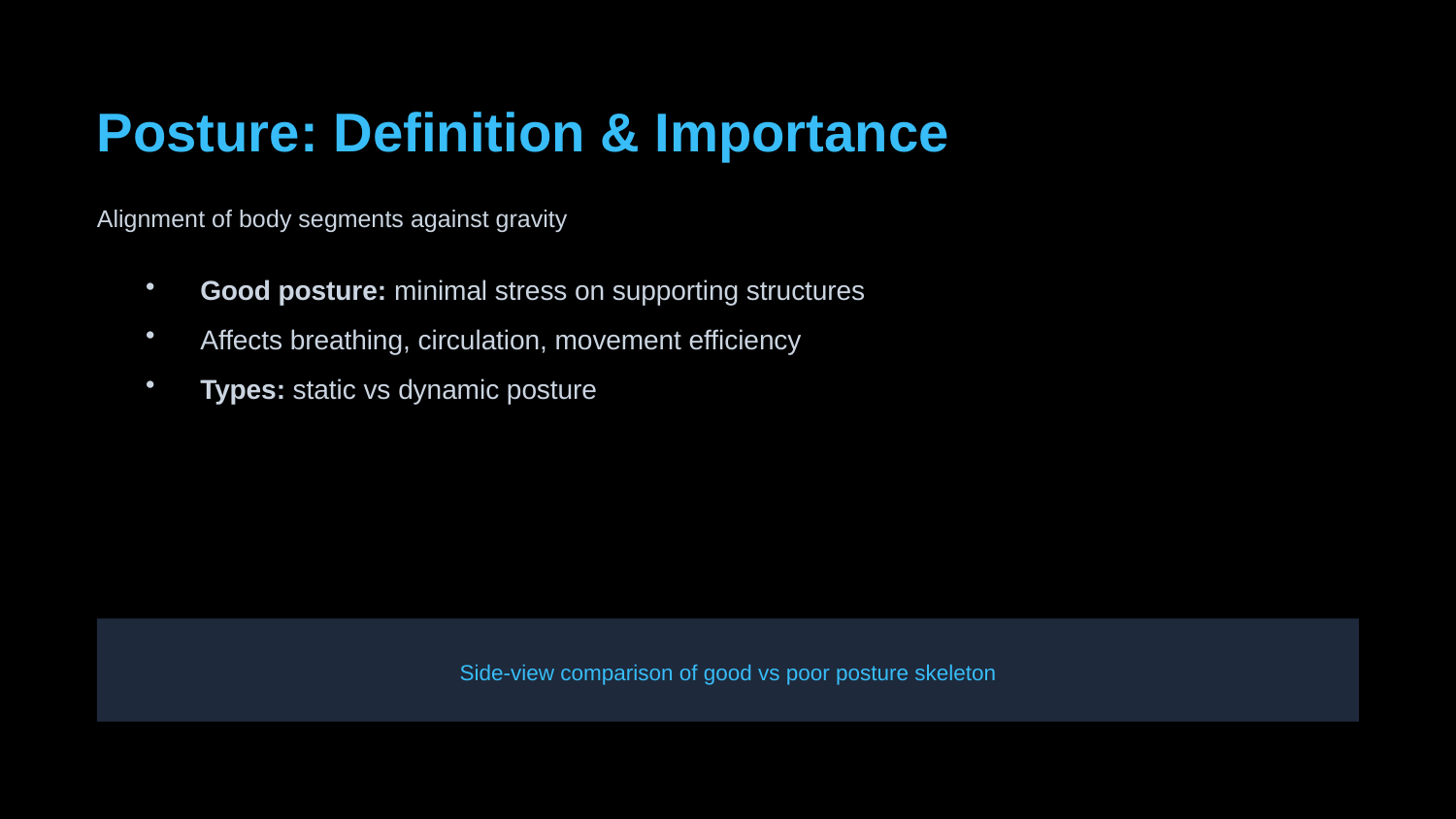

Posture: Definition & Importance
Alignment of body segments against gravity
Good posture: minimal stress on supporting structures
Affects breathing, circulation, movement efficiency
Types: static vs dynamic posture

Side-view comparison of good vs poor posture skeleton